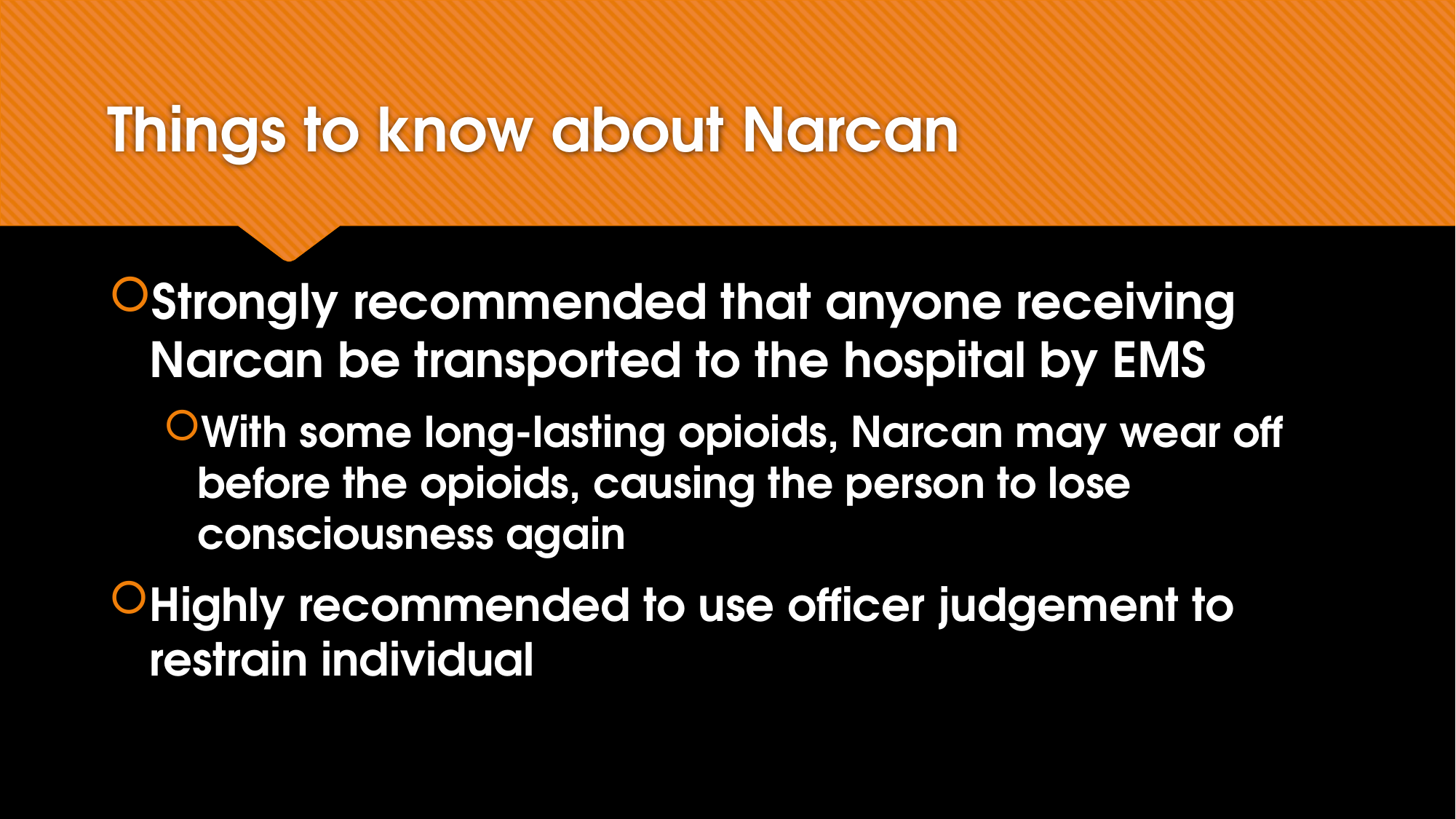

# Things to know about Narcan
Strongly recommended that anyone receiving Narcan be transported to the hospital by EMS
With some long-lasting opioids, Narcan may wear off before the opioids, causing the person to lose consciousness again
Highly recommended to use officer judgement to restrain individual